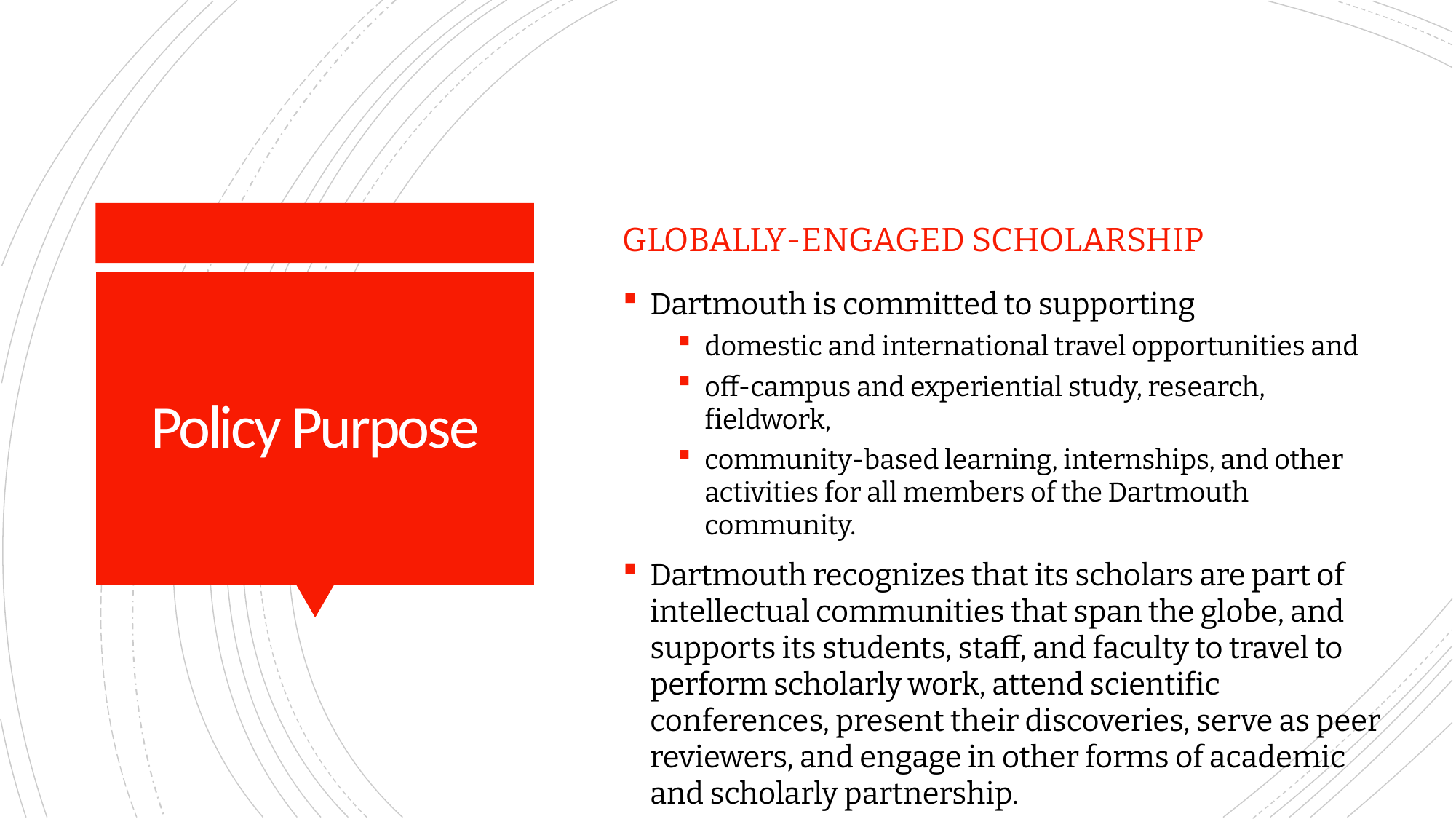

Globally-Engaged Scholarship
Dartmouth is committed to supporting
domestic and international travel opportunities and
off-campus and experiential study, research, fieldwork,
community-based learning, internships, and other activities for all members of the Dartmouth community.
Dartmouth recognizes that its scholars are part of intellectual communities that span the globe, and supports its students, staff, and faculty to travel to perform scholarly work, attend scientific conferences, present their discoveries, serve as peer reviewers, and engage in other forms of academic and scholarly partnership.
# Policy Purpose